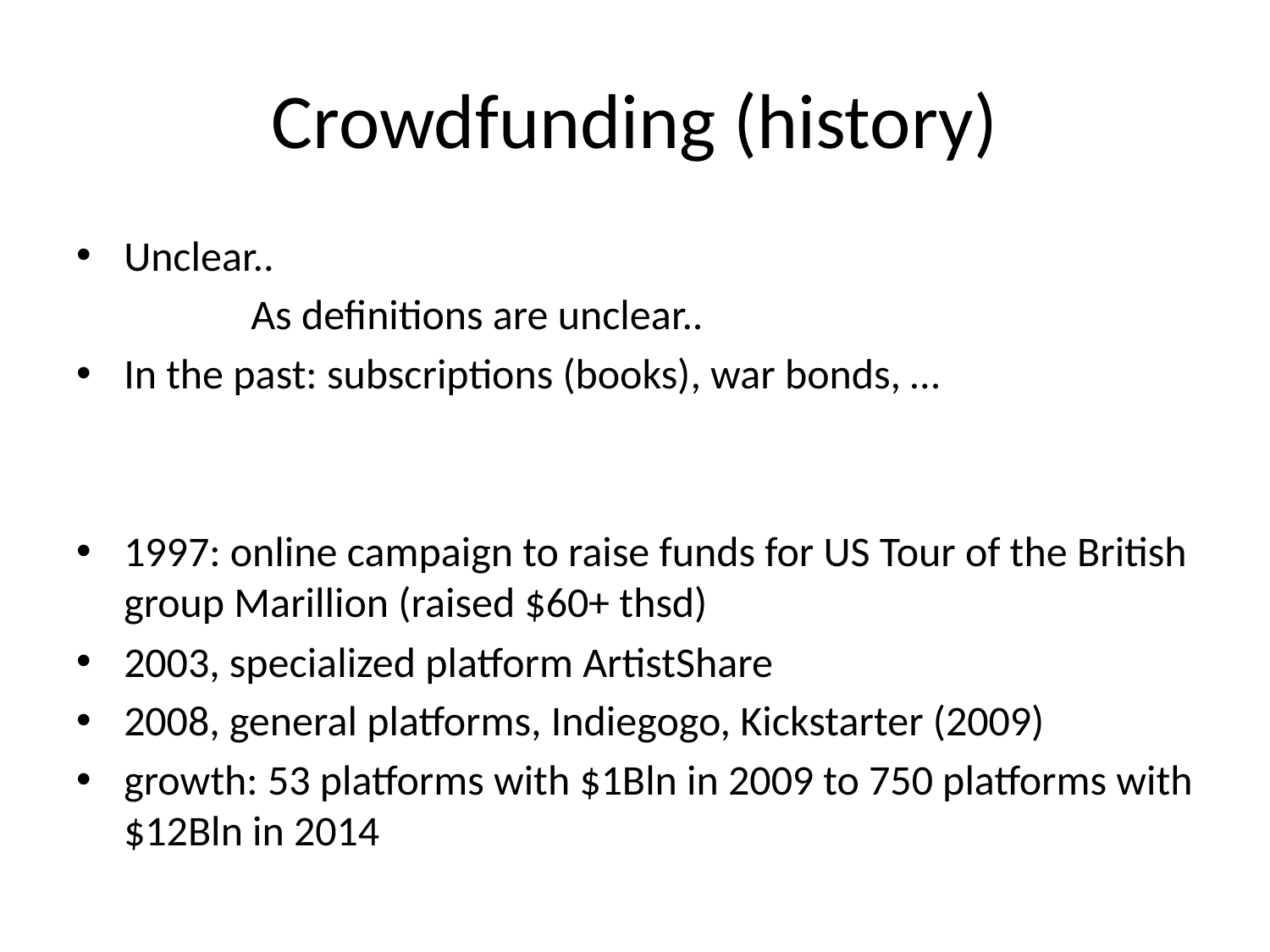

# Crowdfunding (history)
Unclear..
		As definitions are unclear..
In the past: subscriptions (books), war bonds, …

1997: online campaign to raise funds for US Tour of the British group Marillion (raised $60+ thsd)
2003, specialized platform ArtistShare
2008, general platforms, Indiegogo, Kickstarter (2009)
growth: 53 platforms with $1Bln in 2009 to 750 platforms with $12Bln in 2014